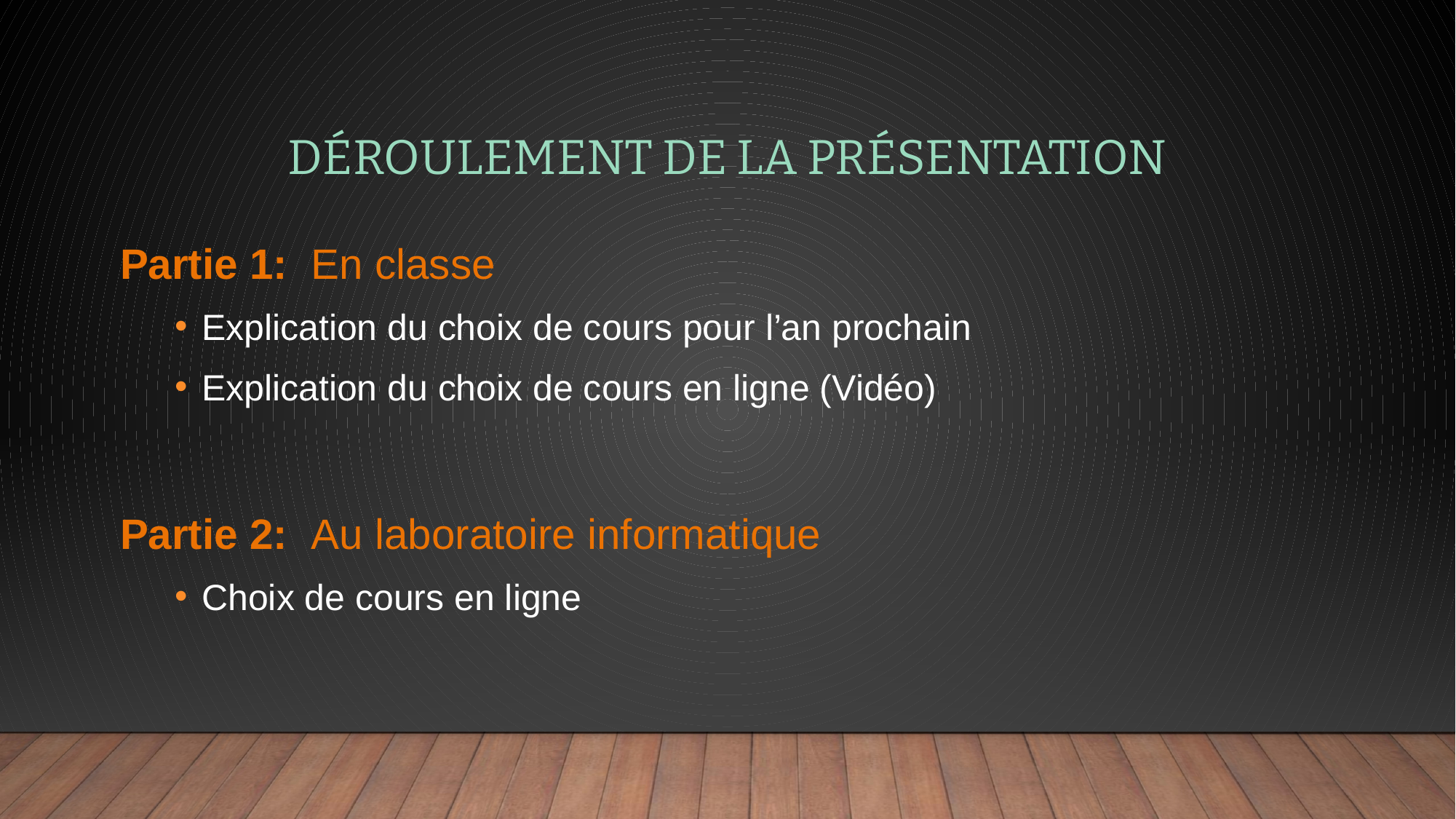

# Déroulement de la présentation
Partie 1:  En classe
Explication du choix de cours pour l’an prochain
Explication du choix de cours en ligne (Vidéo)

Partie 2:  Au laboratoire informatique
Choix de cours en ligne